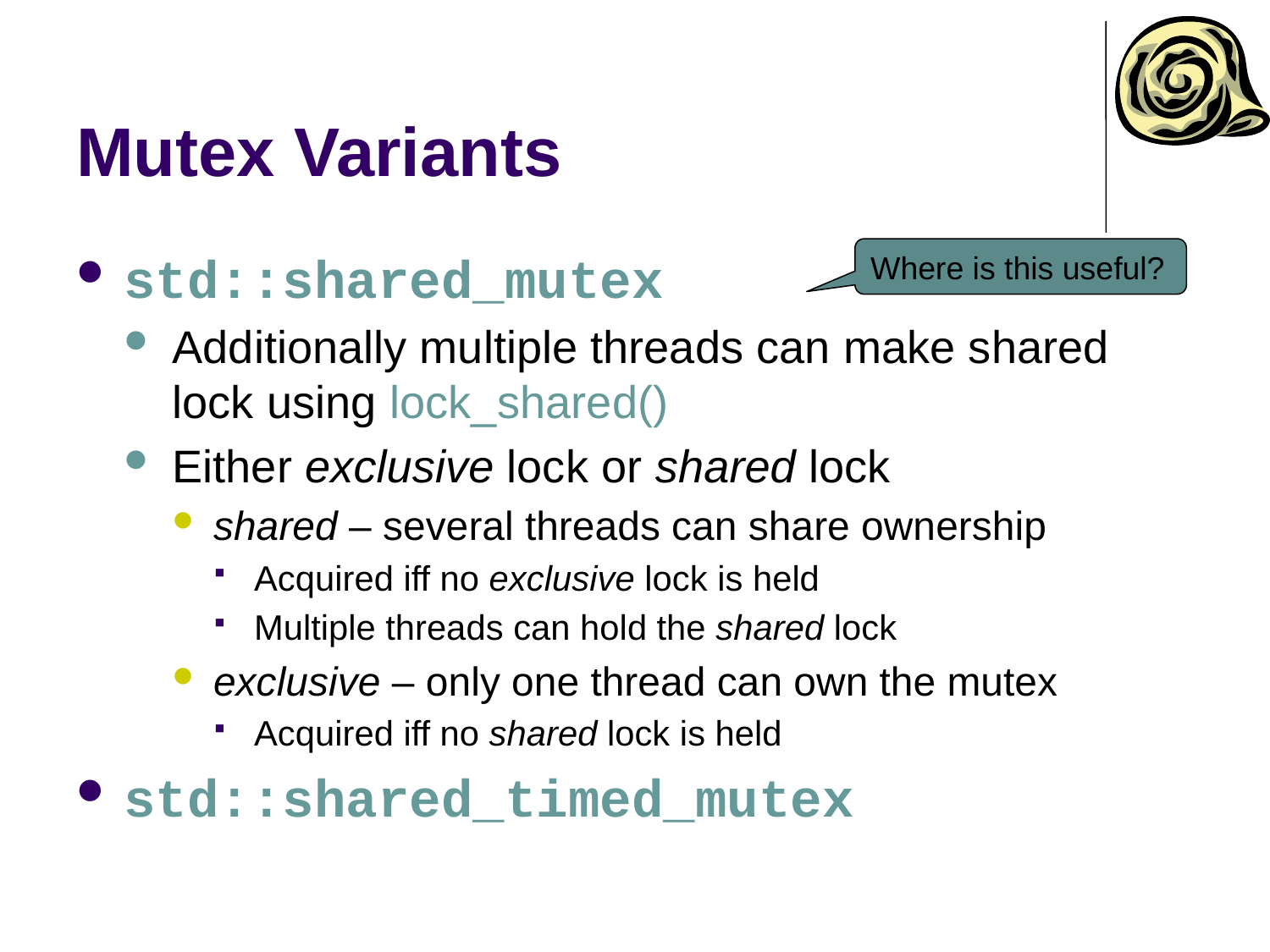

# Mutex Variants
std::shared_mutex
Additionally multiple threads can make shared lock using lock_shared()
Either exclusive lock or shared lock
shared – several threads can share ownership
Acquired iff no exclusive lock is held
Multiple threads can hold the shared lock
exclusive – only one thread can own the mutex
Acquired iff no shared lock is held
std::shared_timed_mutex
Where is this useful?